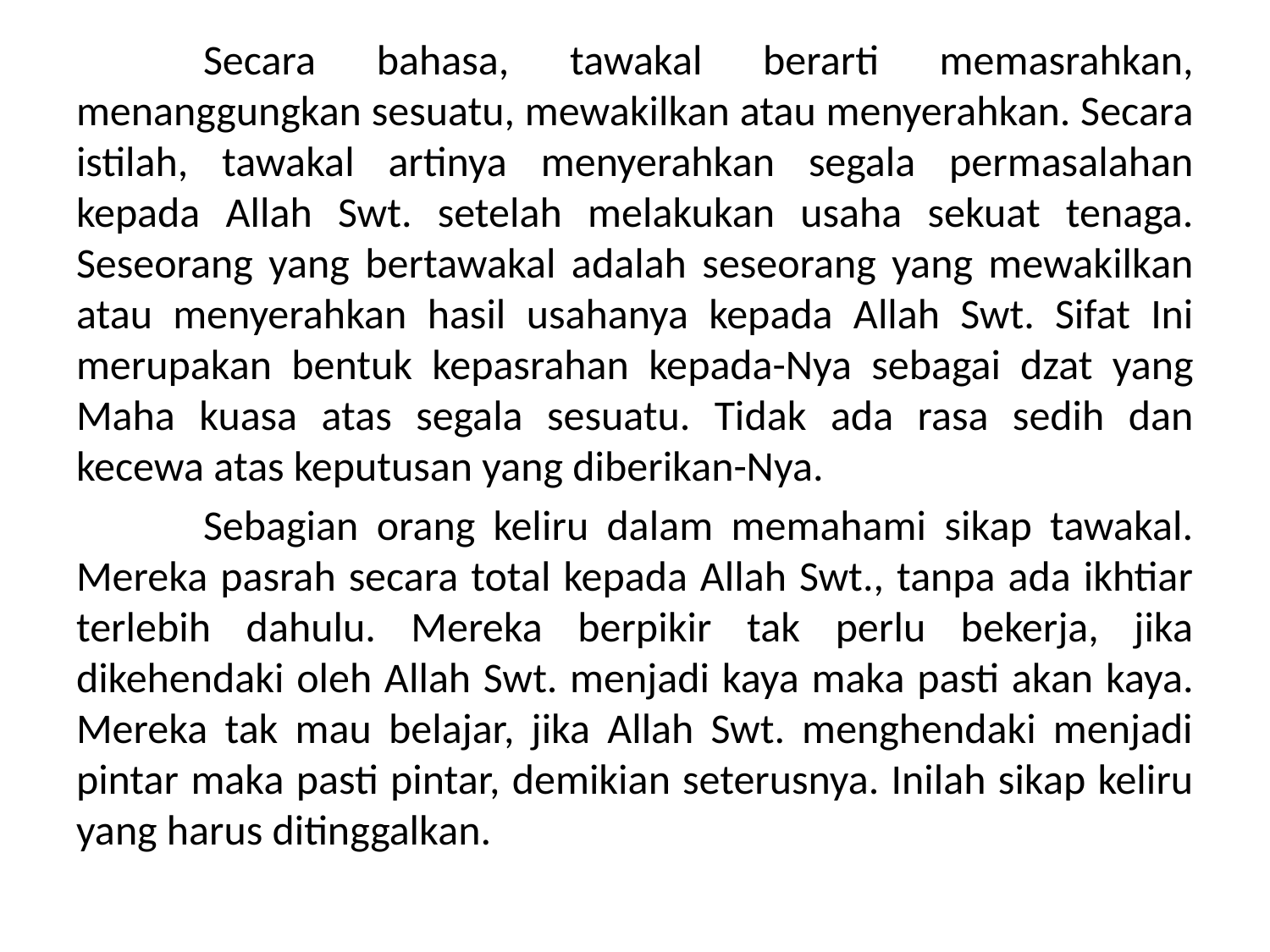

Secara bahasa, tawakal berarti memasrahkan, menanggungkan sesuatu, mewakilkan atau menyerahkan. Secara istilah, tawakal artinya menyerahkan segala permasalahan kepada Allah Swt. setelah melakukan usaha sekuat tenaga. Seseorang yang bertawakal adalah seseorang yang mewakilkan atau menyerahkan hasil usahanya kepada Allah Swt. Sifat Ini merupakan bentuk kepasrahan kepada-Nya sebagai dzat yang Maha kuasa atas segala sesuatu. Tidak ada rasa sedih dan kecewa atas keputusan yang diberikan-Nya.
	Sebagian orang keliru dalam memahami sikap tawakal. Mereka pasrah secara total kepada Allah Swt., tanpa ada ikhtiar terlebih dahulu. Mereka berpikir tak perlu bekerja, jika dikehendaki oleh Allah Swt. menjadi kaya maka pasti akan kaya. Mereka tak mau belajar, jika Allah Swt. menghendaki menjadi pintar maka pasti pintar, demikian seterusnya. Inilah sikap keliru yang harus ditinggalkan.